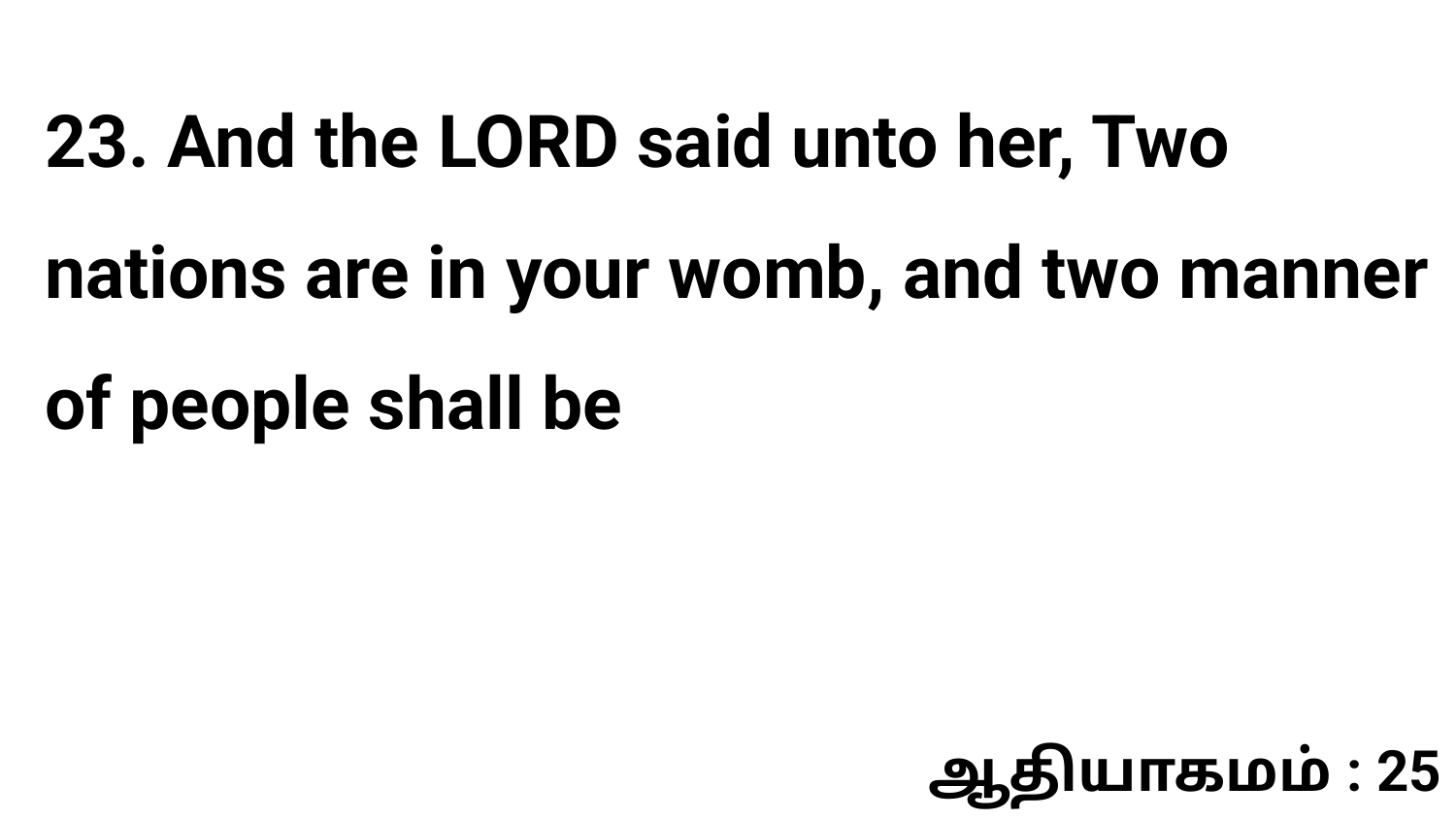

23. And the LORD said unto her, Two nations are in your womb, and two manner of people shall be
ஆதியாகமம் : 25